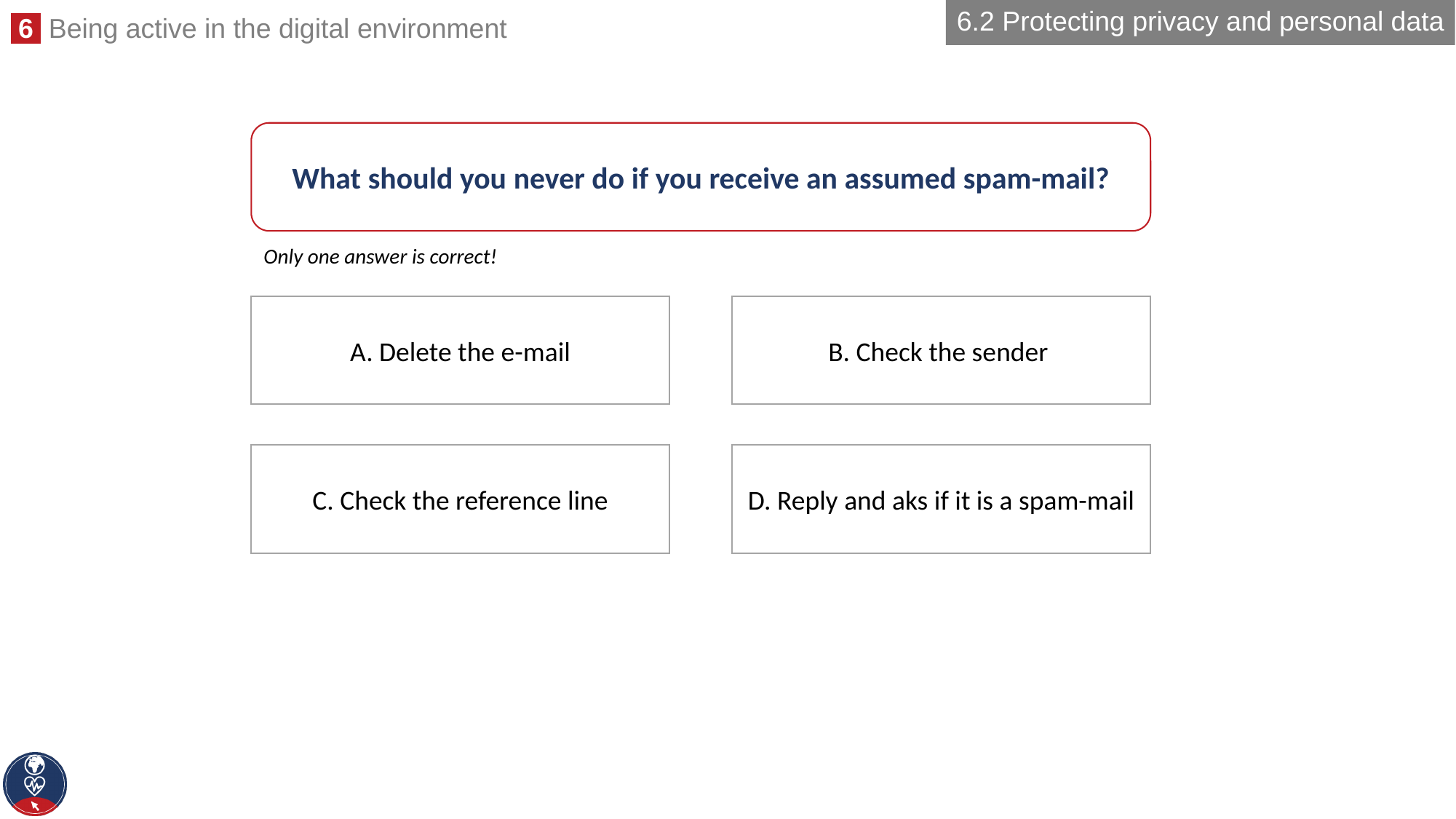

6.2 Protecting privacy and personal data
What should you never do if you receive an assumed spam-mail?
Only one answer is correct!
B. Check the sender
A. Delete the e-mail
D. Reply and aks if it is a spam-mail
C. Check the reference line